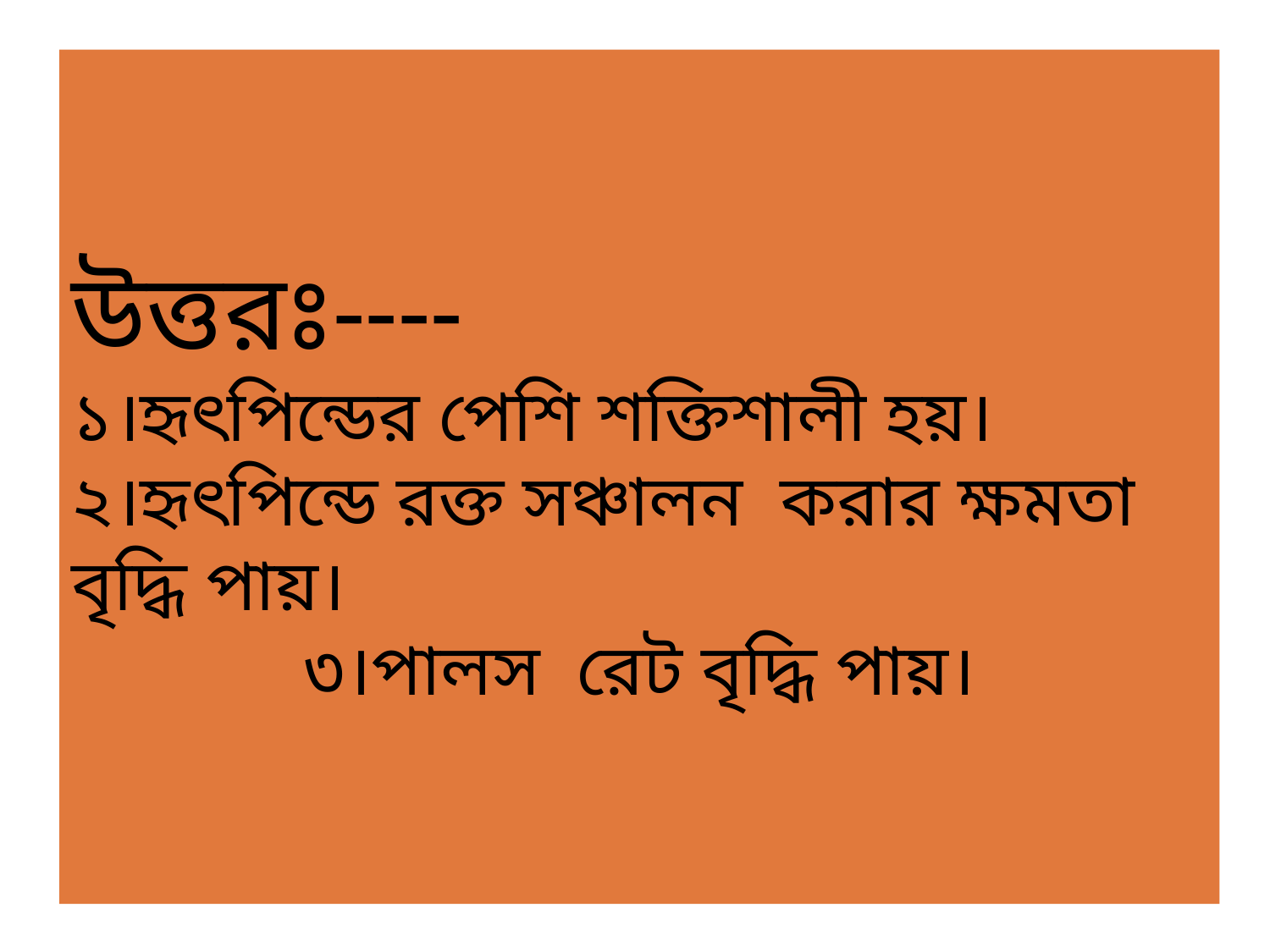

উত্তরঃ----
১।হৃৎপিন্ডের পেশি শক্তিশালী হয়।
২।হৃৎপিন্ডে রক্ত সঞ্চালন  করার ক্ষমতা বৃদ্ধি পায়।
৩।পালস  রেট বৃদ্ধি পায়।